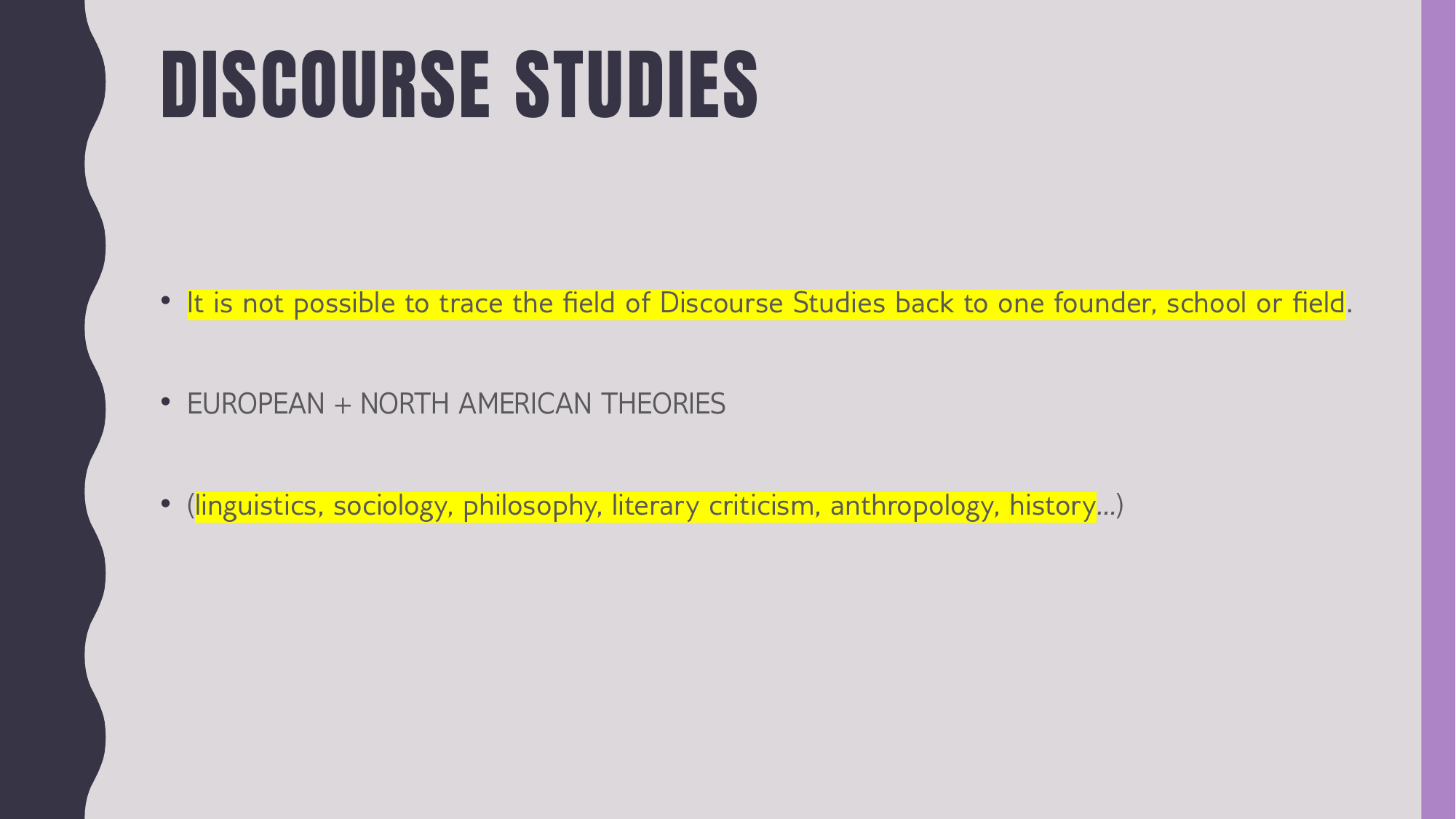

# DISCOURSE STUDIES
It is not possible to trace the field of Discourse Studies back to one founder, school or field.

EUROPEAN + NORTH AMERICAN THEORIES

(linguistics, sociology, philosophy, literary criticism, anthropology, history…)